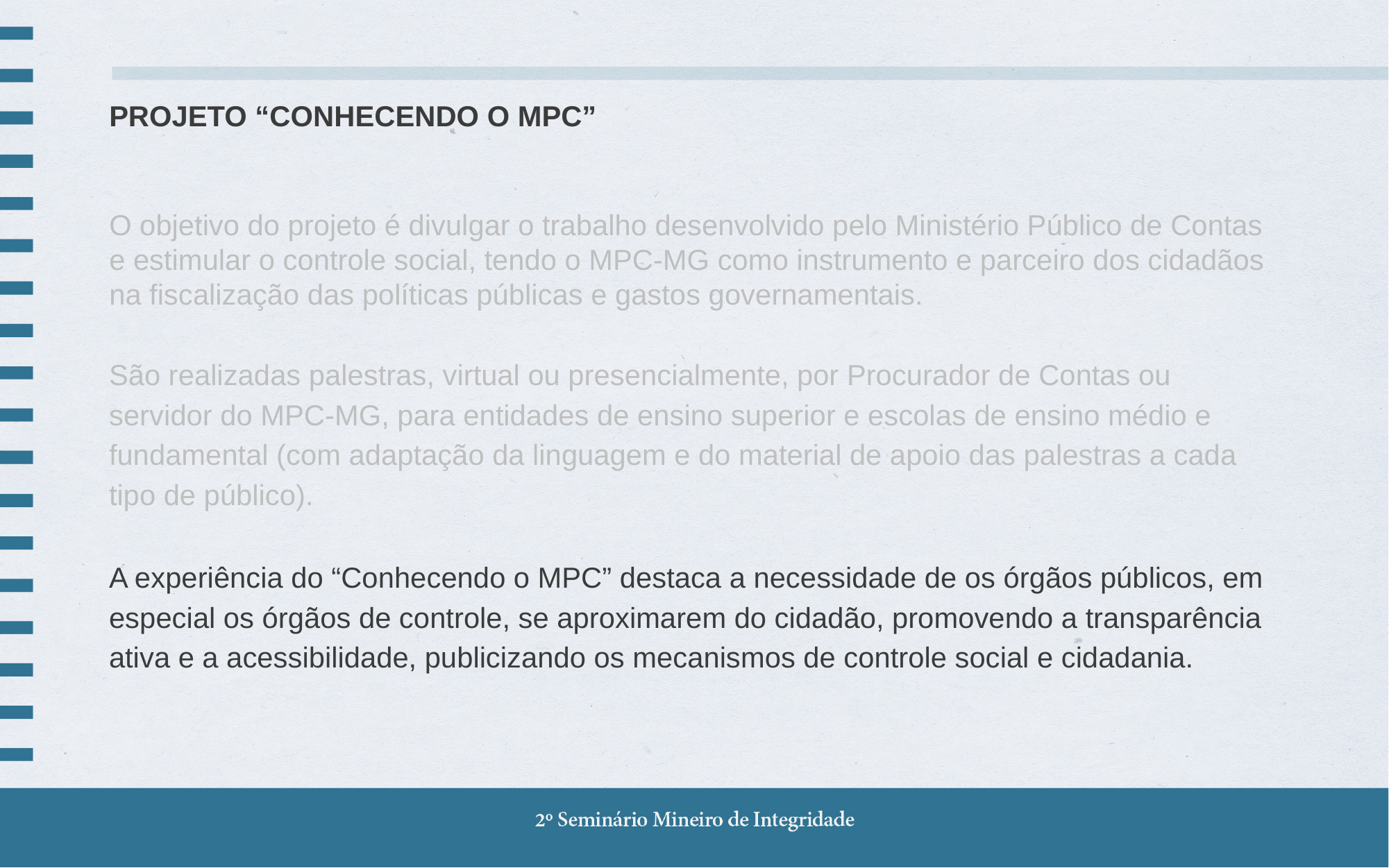

PROJETO “CONHECENDO O MPC”
O objetivo do projeto é divulgar o trabalho desenvolvido pelo Ministério Público de Contas e estimular o controle social, tendo o MPC-MG como instrumento e parceiro dos cidadãos na fiscalização das políticas públicas e gastos governamentais.

São realizadas palestras, virtual ou presencialmente, por Procurador de Contas ou servidor do MPC-MG, para entidades de ensino superior e escolas de ensino médio e fundamental (com adaptação da linguagem e do material de apoio das palestras a cada tipo de público).

A experiência do “Conhecendo o MPC” destaca a necessidade de os órgãos públicos, em especial os órgãos de controle, se aproximarem do cidadão, promovendo a transparência ativa e a acessibilidade, publicizando os mecanismos de controle social e cidadania.